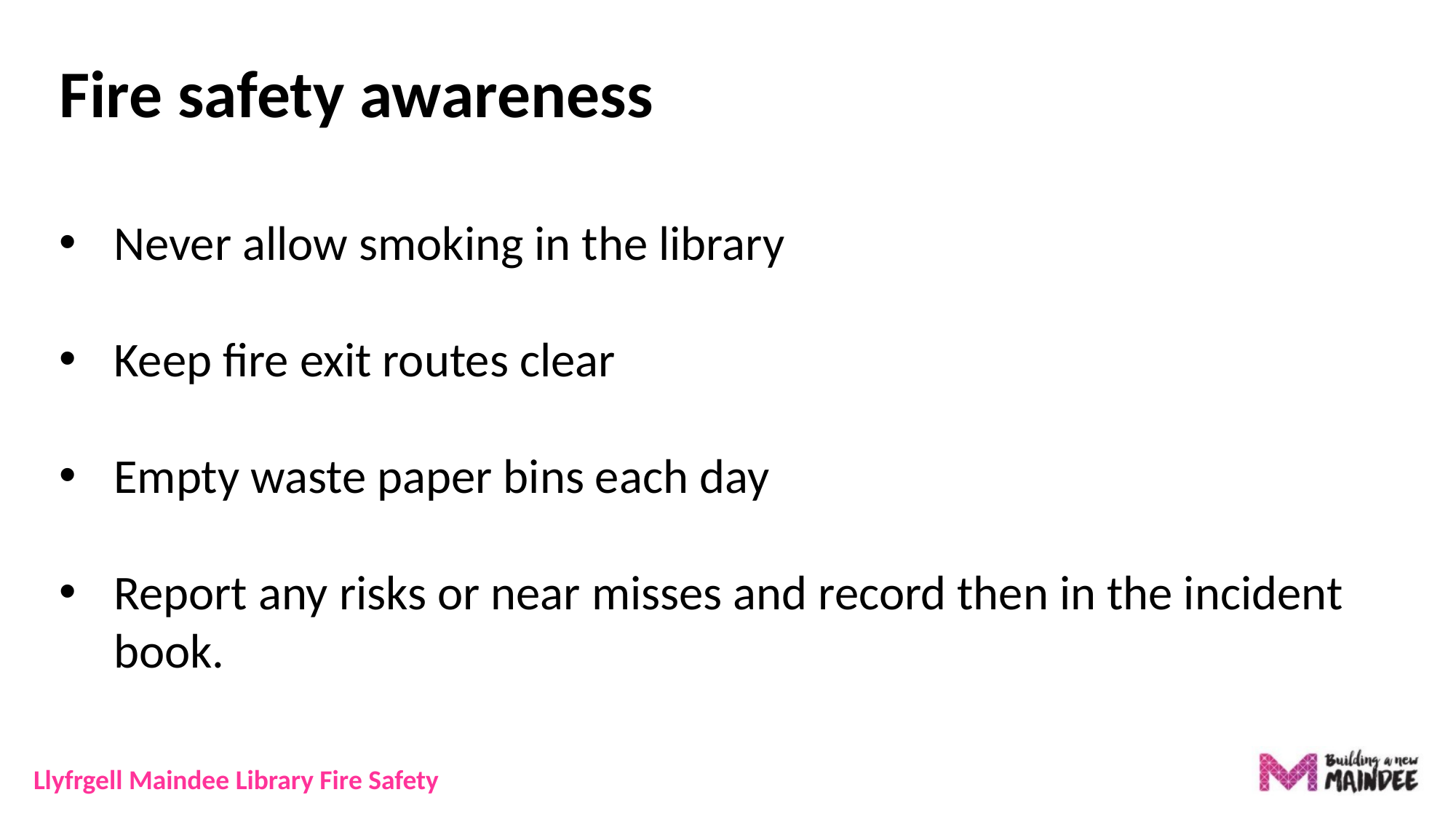

Fire safety awareness
Never allow smoking in the library

Keep fire exit routes clear

Empty waste paper bins each day

Report any risks or near misses and record then in the incident book.